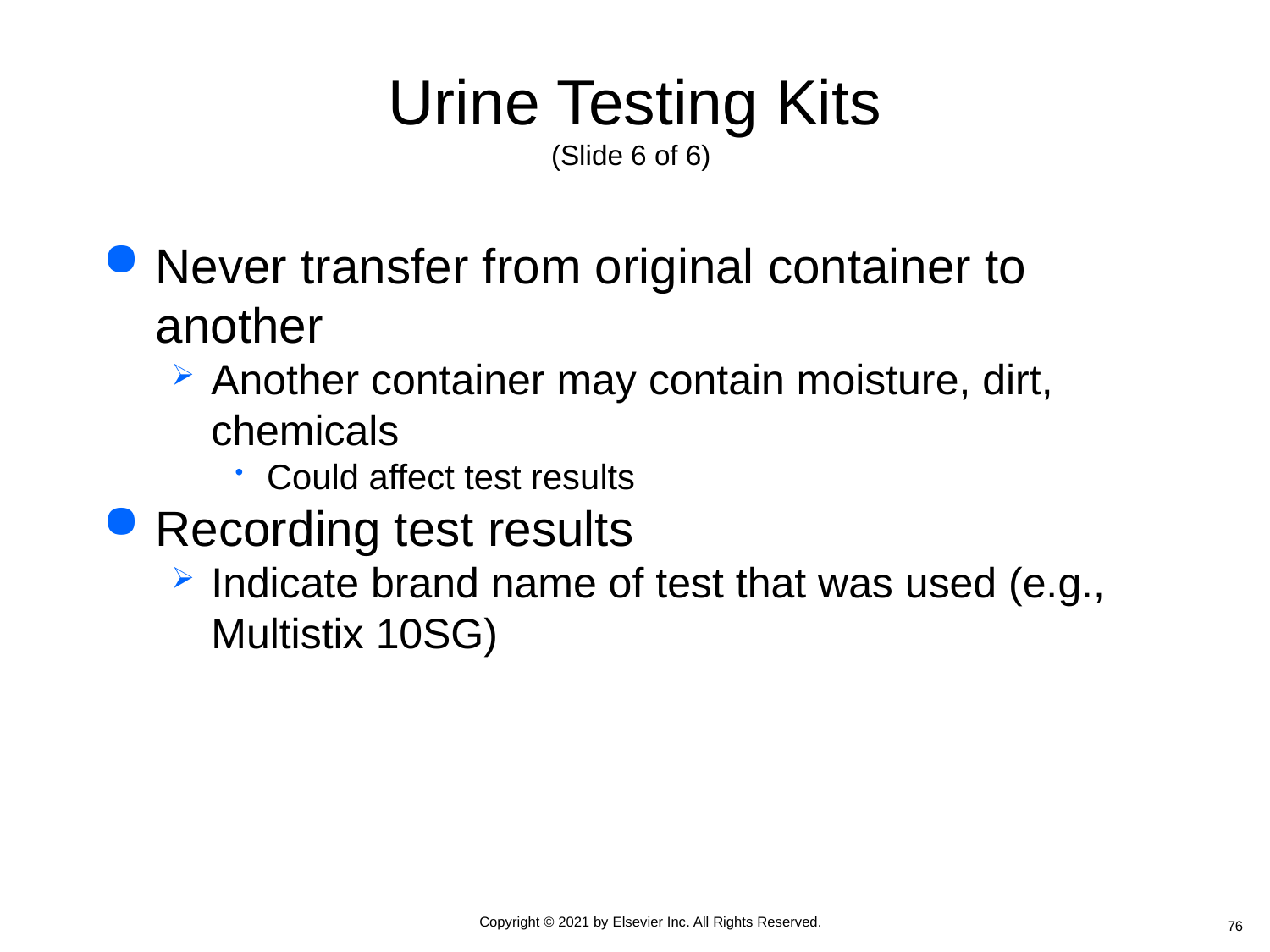

# Urine Testing Kits (Slide 6 of 6)
Never transfer from original container to another
Another container may contain moisture, dirt, chemicals
Could affect test results
Recording test results
Indicate brand name of test that was used (e.g., Multistix 10SG)
76